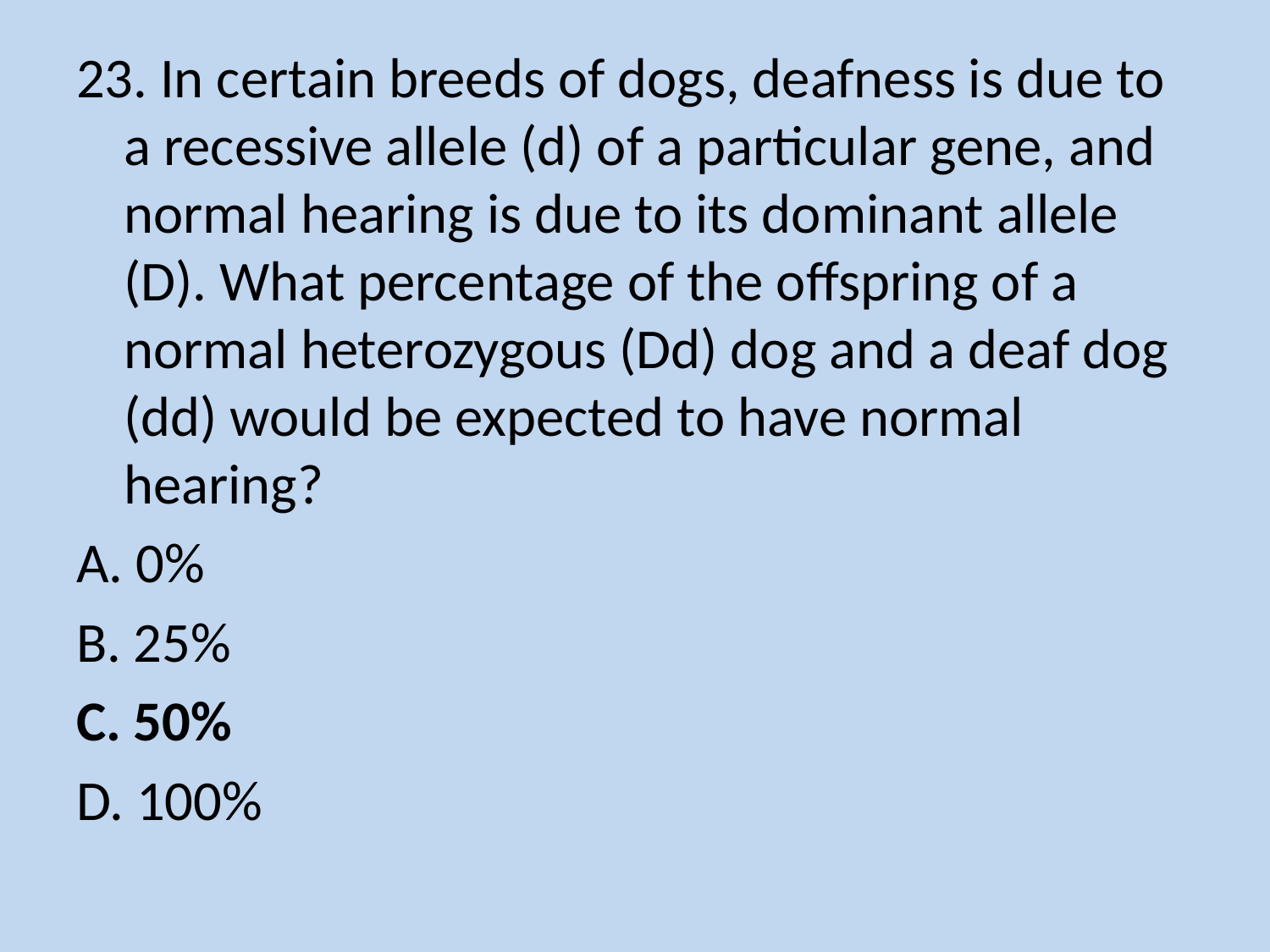

23. In certain breeds of dogs, deafness is due to a recessive allele (d) of a particular gene, and normal hearing is due to its dominant allele (D). What percentage of the offspring of a normal heterozygous (Dd) dog and a deaf dog (dd) would be expected to have normal hearing?
A. 0%
B. 25%
C. 50%
D. 100%